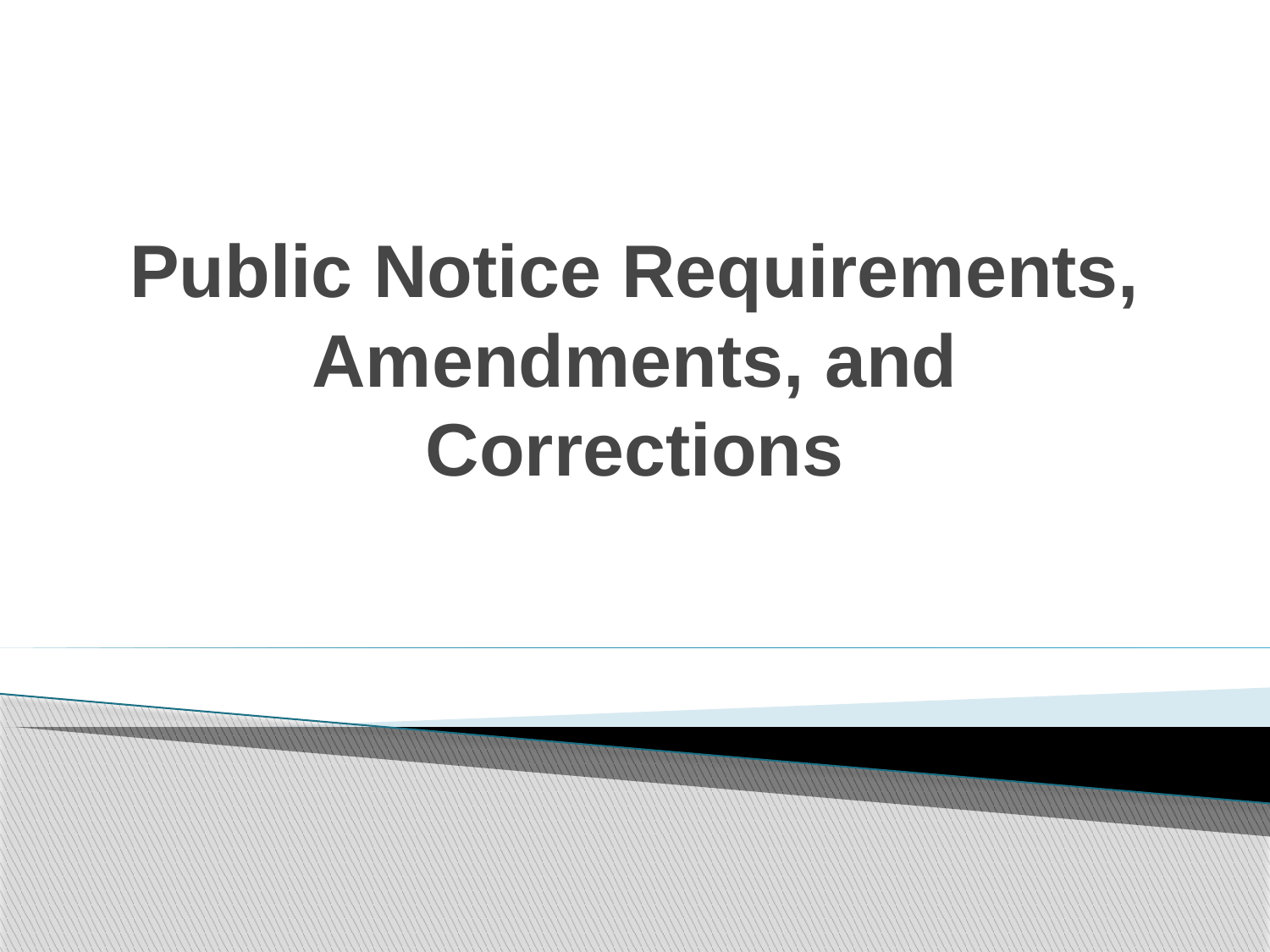

# Public Notice Requirements, Amendments, and Corrections